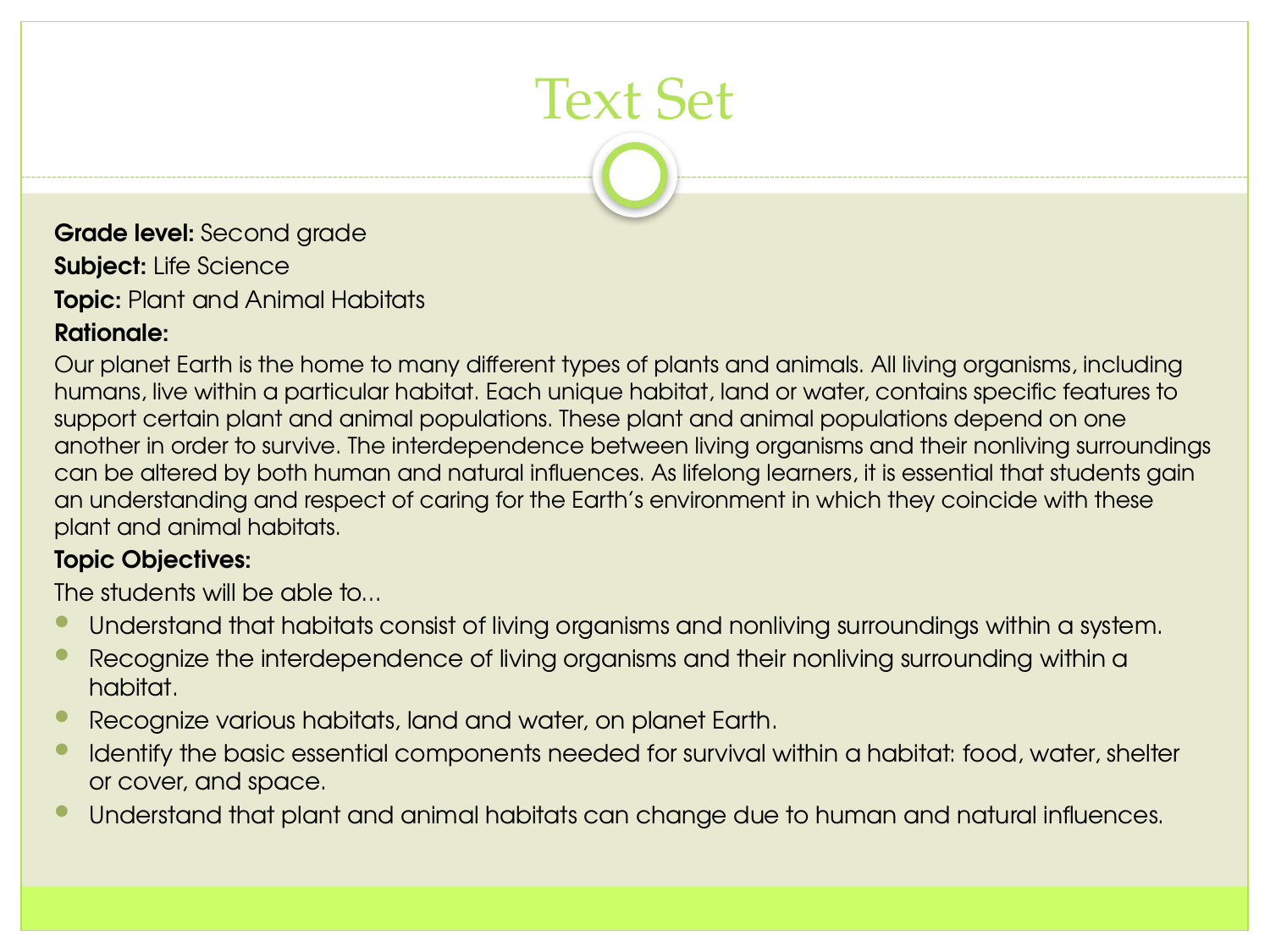

# Text Set
Grade level: Second grade
Subject: Life Science
Topic: Plant and Animal Habitats
Rationale:
Our planet Earth is the home to many different types of plants and animals. All living organisms, including humans, live within a particular habitat. Each unique habitat, land or water, contains specific features to support certain plant and animal populations. These plant and animal populations depend on one another in order to survive. The interdependence between living organisms and their nonliving surroundings can be altered by both human and natural influences. As lifelong learners, it is essential that students gain an understanding and respect of caring for the Earth’s environment in which they coincide with these plant and animal habitats.
Topic Objectives:
The students will be able to…
Understand that habitats consist of living organisms and nonliving surroundings within a system.
Recognize the interdependence of living organisms and their nonliving surrounding within a habitat.
Recognize various habitats, land and water, on planet Earth.
Identify the basic essential components needed for survival within a habitat: food, water, shelter or cover, and space.
Understand that plant and animal habitats can change due to human and natural influences.